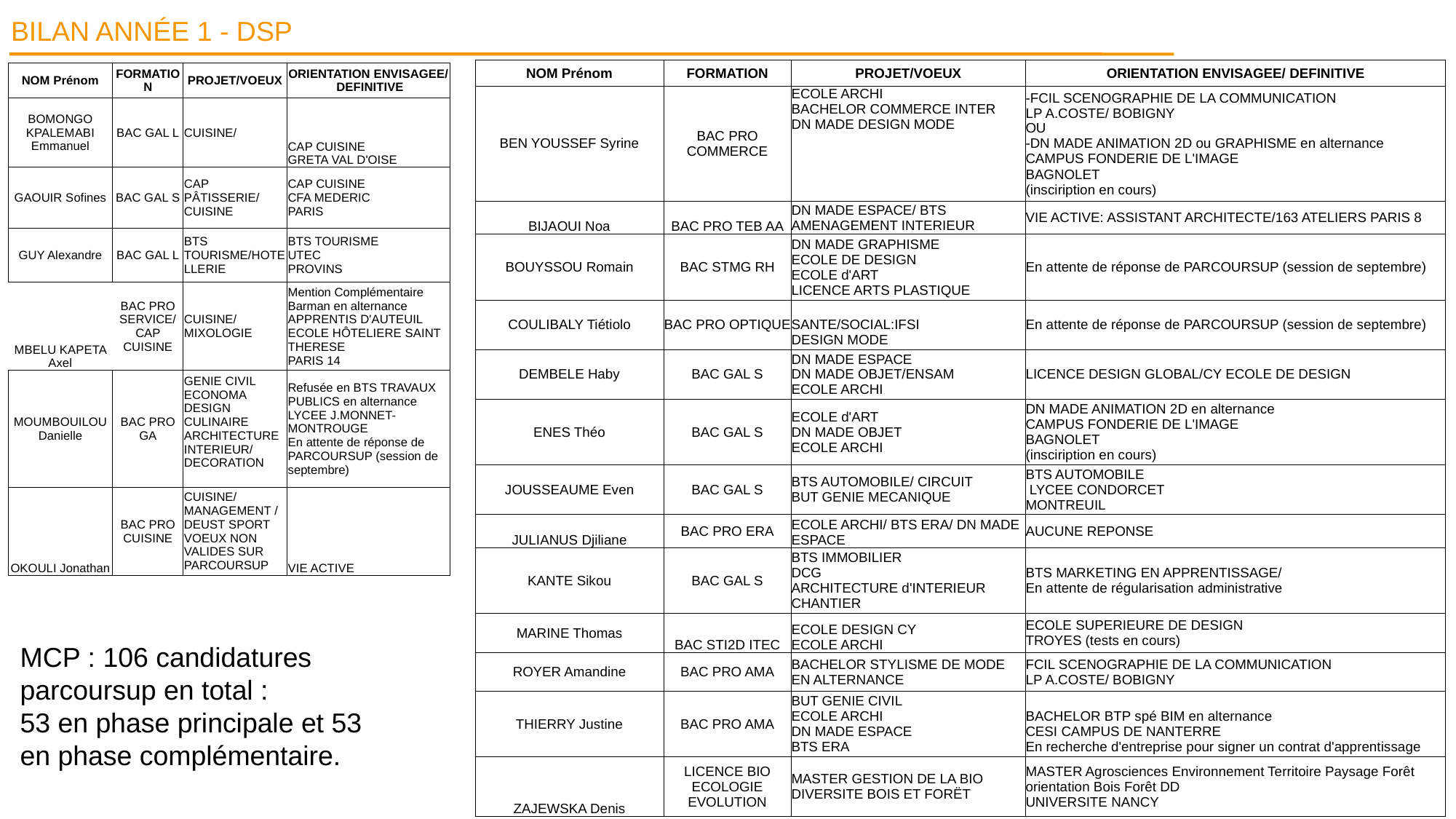

BILAN ANNÉE 1 - DSP

| NOM Prénom | FORMATION | PROJET/VOEUX | ORIENTATION ENVISAGEE/ DEFINITIVE |
| --- | --- | --- | --- |
| BEN YOUSSEF Syrine | BAC PRO COMMERCE | ECOLE ARCHI BACHELOR COMMERCE INTER DN MADE DESIGN MODE | -FCIL SCENOGRAPHIE DE LA COMMUNICATION LP A.COSTE/ BOBIGNY OU -DN MADE ANIMATION 2D ou GRAPHISME en alternance CAMPUS FONDERIE DE L'IMAGE BAGNOLET (insciription en cours) |
| BIJAOUI Noa | BAC PRO TEB AA | DN MADE ESPACE/ BTS AMENAGEMENT INTERIEUR | VIE ACTIVE: ASSISTANT ARCHITECTE/163 ATELIERS PARIS 8 |
| BOUYSSOU Romain | BAC STMG RH | DN MADE GRAPHISME ECOLE DE DESIGN ECOLE d'ART LICENCE ARTS PLASTIQUE | En attente de réponse de PARCOURSUP (session de septembre) |
| COULIBALY Tiétiolo | BAC PRO OPTIQUE | SANTE/SOCIAL:IFSI DESIGN MODE | En attente de réponse de PARCOURSUP (session de septembre) |
| DEMBELE Haby | BAC GAL S | DN MADE ESPACE DN MADE OBJET/ENSAM ECOLE ARCHI | LICENCE DESIGN GLOBAL/CY ECOLE DE DESIGN |
| ENES Théo | BAC GAL S | ECOLE d'ART DN MADE OBJET ECOLE ARCHI | DN MADE ANIMATION 2D en alternance CAMPUS FONDERIE DE L'IMAGE BAGNOLET (insciription en cours) |
| JOUSSEAUME Even | BAC GAL S | BTS AUTOMOBILE/ CIRCUIT BUT GENIE MECANIQUE | BTS AUTOMOBILE LYCEE CONDORCET MONTREUIL |
| JULIANUS Djiliane | BAC PRO ERA | ECOLE ARCHI/ BTS ERA/ DN MADE ESPACE | AUCUNE REPONSE |
| KANTE Sikou | BAC GAL S | BTS IMMOBILIER DCG ARCHITECTURE d'INTERIEUR CHANTIER | BTS MARKETING EN APPRENTISSAGE/ En attente de régularisation administrative |
| MARINE Thomas | BAC STI2D ITEC | ECOLE DESIGN CY ECOLE ARCHI | ECOLE SUPERIEURE DE DESIGN TROYES (tests en cours) |
| ROYER Amandine | BAC PRO AMA | BACHELOR STYLISME DE MODE EN ALTERNANCE | FCIL SCENOGRAPHIE DE LA COMMUNICATION LP A.COSTE/ BOBIGNY |
| THIERRY Justine | BAC PRO AMA | BUT GENIE CIVIL ECOLE ARCHI DN MADE ESPACE BTS ERA | BACHELOR BTP spé BIM en alternance CESI CAMPUS DE NANTERRE En recherche d'entreprise pour signer un contrat d'apprentissage |
| ZAJEWSKA Denis | LICENCE BIO ECOLOGIE EVOLUTION | MASTER GESTION DE LA BIO DIVERSITE BOIS ET FORËT | MASTER Agrosciences Environnement Territoire Paysage Forêt orientation Bois Forêt DD UNIVERSITE NANCY |
| NOM Prénom | FORMATION | PROJET/VOEUX | ORIENTATION ENVISAGEE/ DEFINITIVE |
| --- | --- | --- | --- |
| BOMONGO KPALEMABI Emmanuel | BAC GAL L | CUISINE/ | CAP CUISINE GRETA VAL D'OISE |
| GAOUIR Sofines | BAC GAL S | CAP PÂTISSERIE/ CUISINE | CAP CUISINE CFA MEDERIC PARIS |
| GUY Alexandre | BAC GAL L | BTS TOURISME/HOTELLERIE | BTS TOURISME UTEC PROVINS |
| MBELU KAPETA Axel | BAC PRO SERVICE/ CAP CUISINE | CUISINE/ MIXOLOGIE | Mention Complémentaire Barman en alternance APPRENTIS D'AUTEUIL ECOLE HÔTELIERE SAINT THERESE PARIS 14 |
| MOUMBOUILOU Danielle | BAC PRO GA | GENIE CIVIL ECONOMA DESIGN CULINAIRE ARCHITECTURE INTERIEUR/ DECORATION | Refusée en BTS TRAVAUX PUBLICS en alternance LYCEE J.MONNET-MONTROUGE En attente de réponse de PARCOURSUP (session de septembre) |
| OKOULI Jonathan | BAC PRO CUISINE | CUISINE/ MANAGEMENT /DEUST SPORT VOEUX NON VALIDES SUR PARCOURSUP | VIE ACTIVE |
MCP : 106 candidatures parcoursup en total :
53 en phase principale et 53 en phase complémentaire.